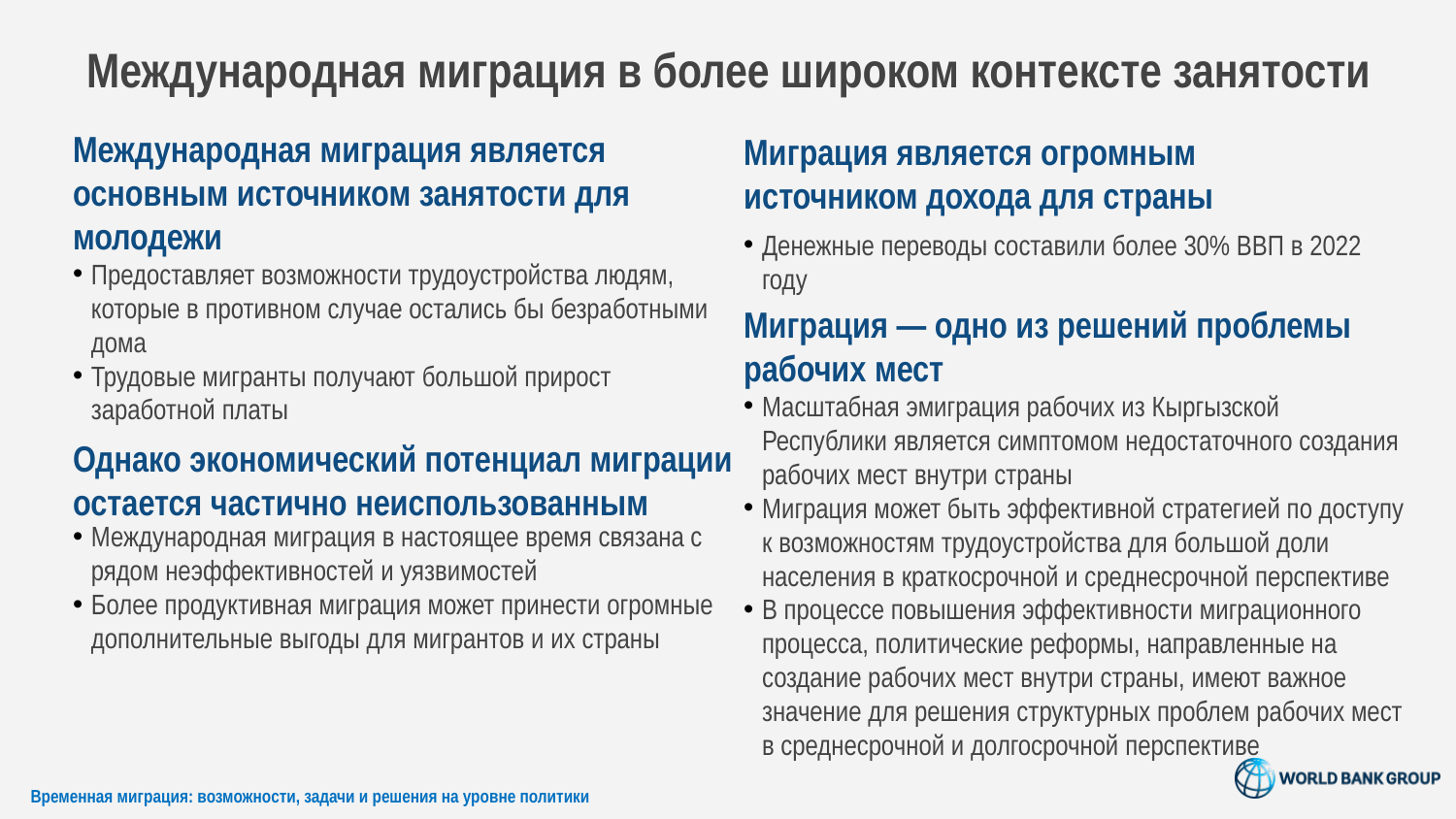

# Международная миграция в более широком контексте занятости
Миграция является огромным источником дохода для страны
Международная миграция является основным источником занятости для молодежи
Денежные переводы составили более 30% ВВП в 2022 году
Предоставляет возможности трудоустройства людям, которые в противном случае остались бы безработными дома
Трудовые мигранты получают большой прирост заработной платы
Миграция — одно из решений проблемы рабочих мест
Масштабная эмиграция рабочих из Кыргызской Республики является симптомом недостаточного создания рабочих мест внутри страны
Миграция может быть эффективной стратегией по доступу к возможностям трудоустройства для большой доли населения в краткосрочной и среднесрочной перспективе
В процессе повышения эффективности миграционного процесса, политические реформы, направленные на создание рабочих мест внутри страны, имеют важное значение для решения структурных проблем рабочих мест в среднесрочной и долгосрочной перспективе
Однако экономический потенциал миграции остается частично неиспользованным
Международная миграция в настоящее время связана с рядом неэффективностей и уязвимостей
Более продуктивная миграция может принести огромные дополнительные выгоды для мигрантов и их страны